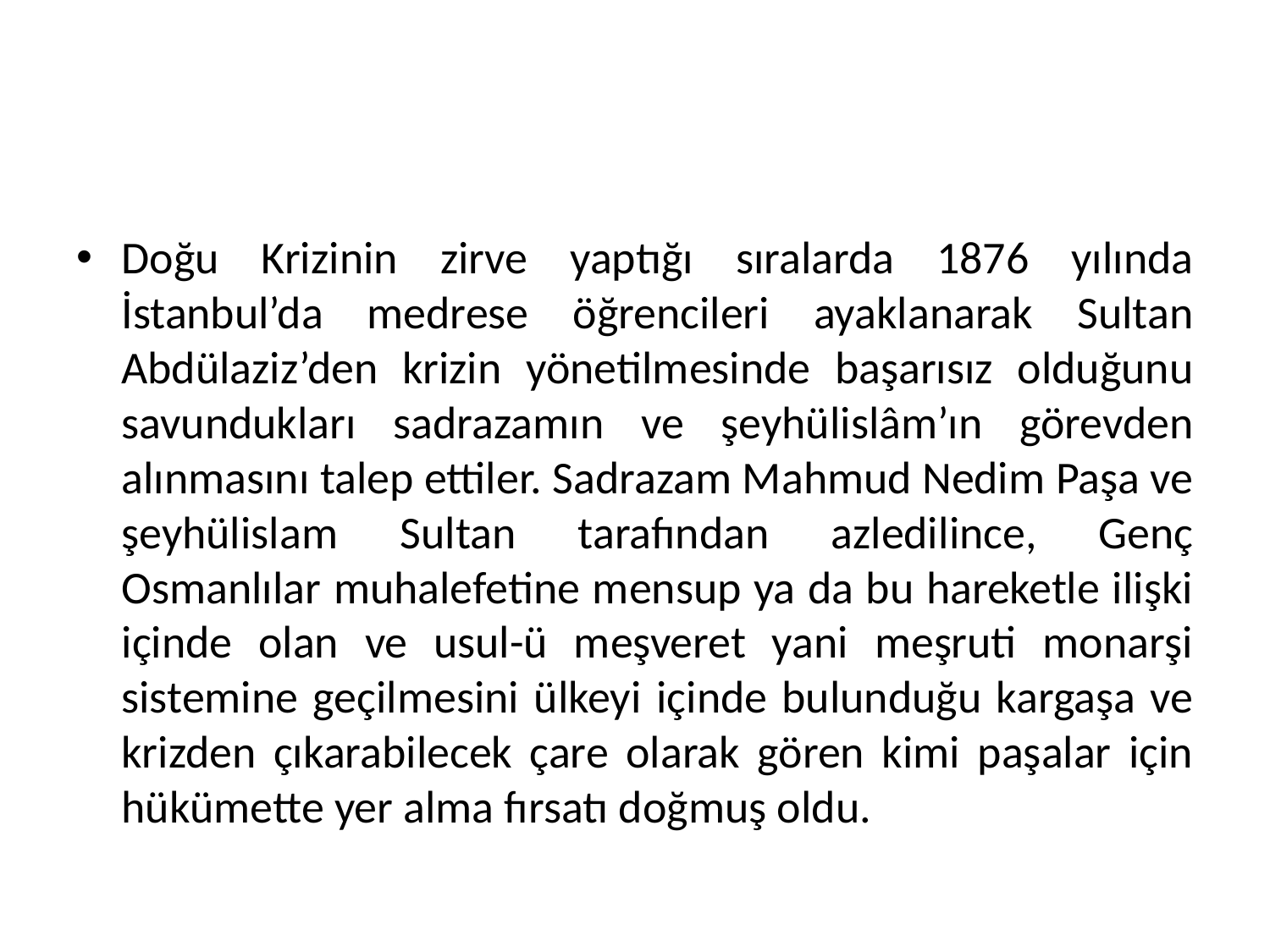

Doğu Krizinin zirve yaptığı sıralarda 1876 yılında İstanbul’da medrese öğrencileri ayaklanarak Sultan Abdülaziz’den krizin yönetilmesinde başarısız olduğunu savundukları sadrazamın ve şeyhülislâm’ın görevden alınmasını talep ettiler. Sadrazam Mahmud Nedim Paşa ve şeyhülislam Sultan tarafından azledilince, Genç Osmanlılar muhalefetine mensup ya da bu hareketle ilişki içinde olan ve usul-ü meşveret yani meşruti monarşi sistemine geçilmesini ülkeyi içinde bulunduğu kargaşa ve krizden çıkarabilecek çare olarak gören kimi paşalar için hükümette yer alma fırsatı doğmuş oldu.